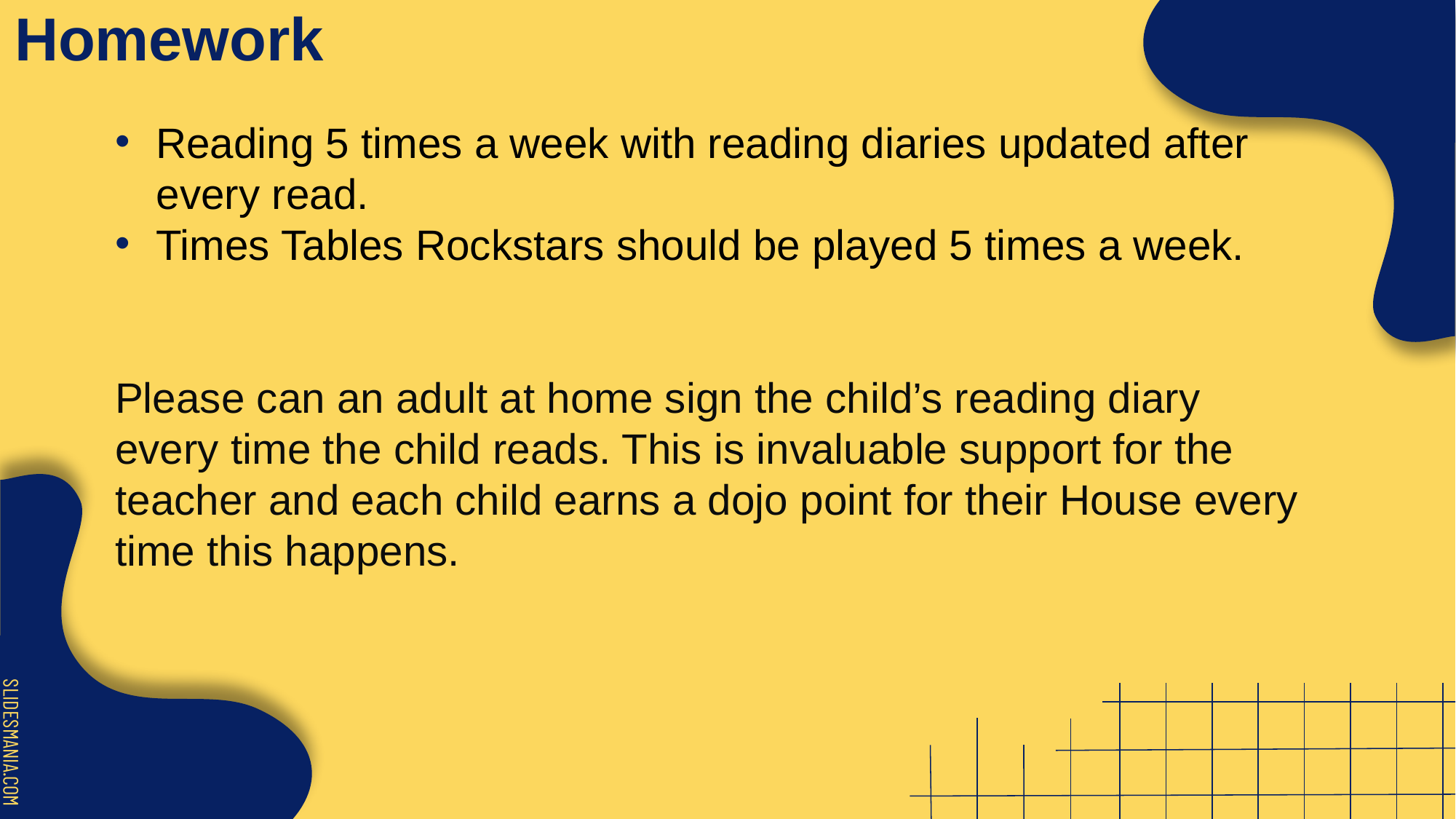

# Homework
Reading 5 times a week with reading diaries updated after every read.
Times Tables Rockstars should be played 5 times a week.

Please can an adult at home sign the child’s reading diary every time the child reads. This is invaluable support for the teacher and each child earns a dojo point for their House every time this happens.